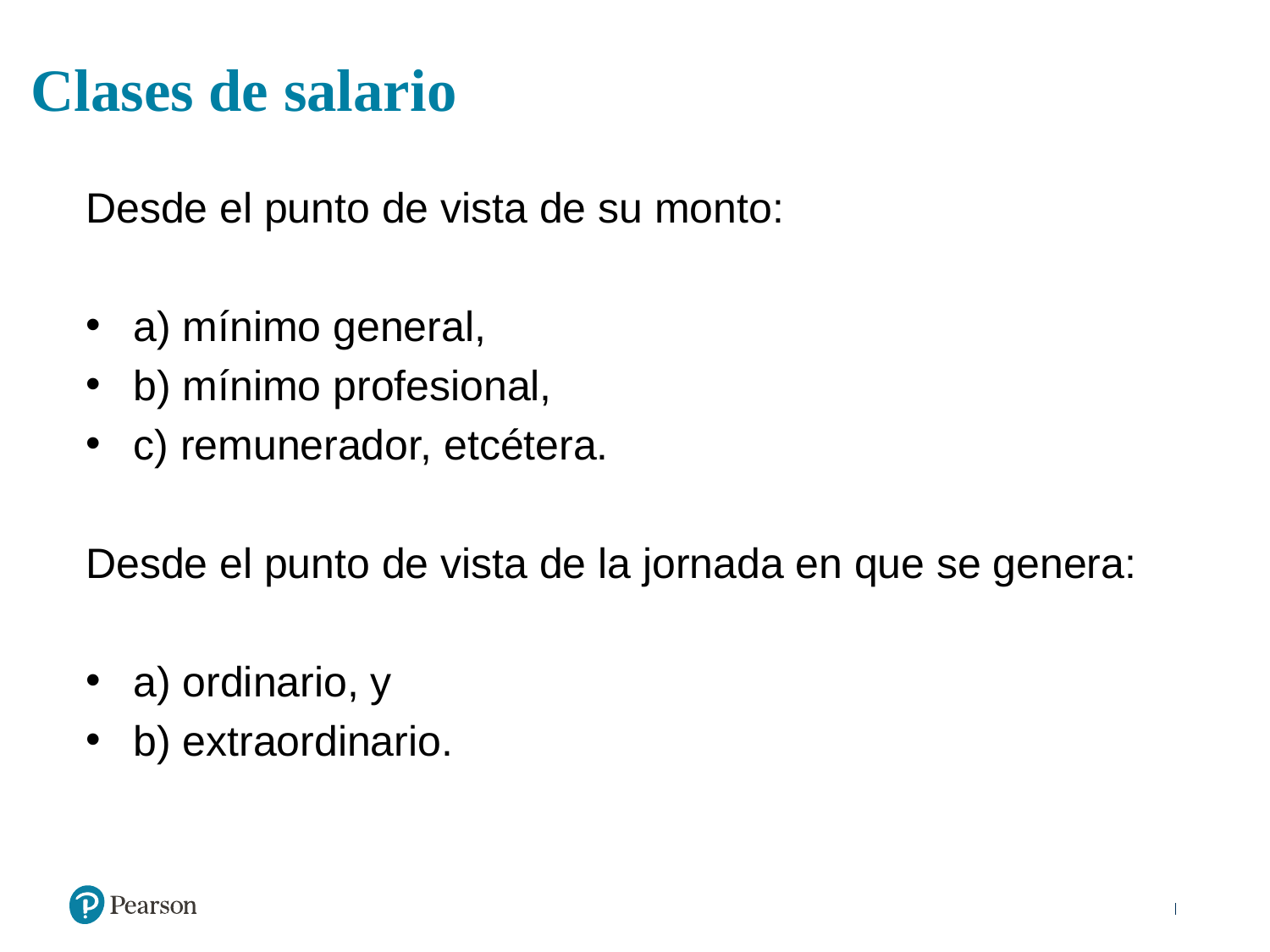

Clases de salario
Desde el punto de vista de su monto:

a) mínimo general,
b) mínimo profesional,
c) remunerador, etcétera.

Desde el punto de vista de la jornada en que se genera:

a) ordinario, y
b) extraordinario.